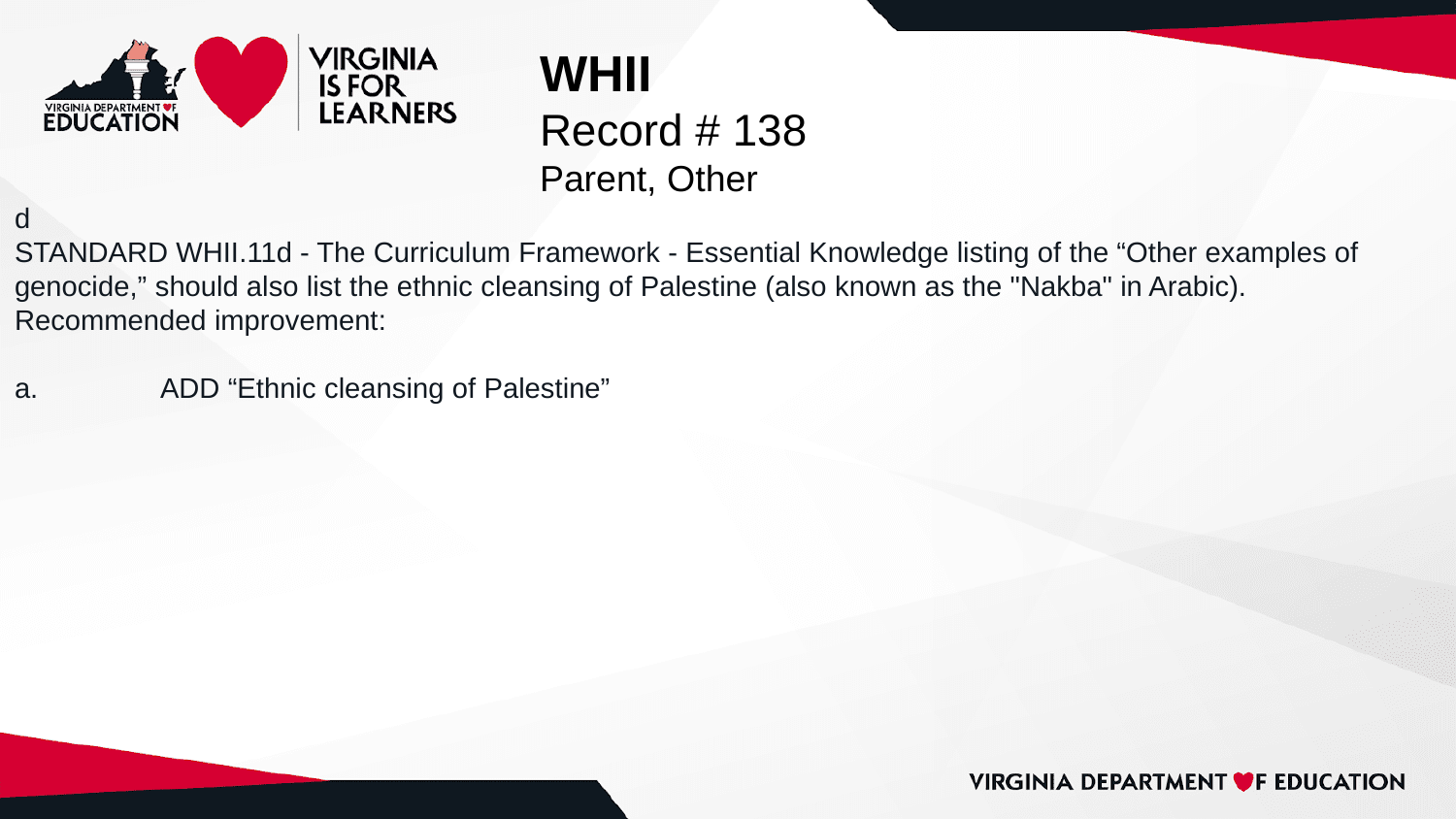

# WHII
Record # 138
Parent, Other
d
STANDARD WHII.11d - The Curriculum Framework - Essential Knowledge listing of the “Other examples of genocide,” should also list the ethnic cleansing of Palestine (also known as the "Nakba" in Arabic).  Recommended improvement:

a.	ADD “Ethnic cleansing of Palestine”